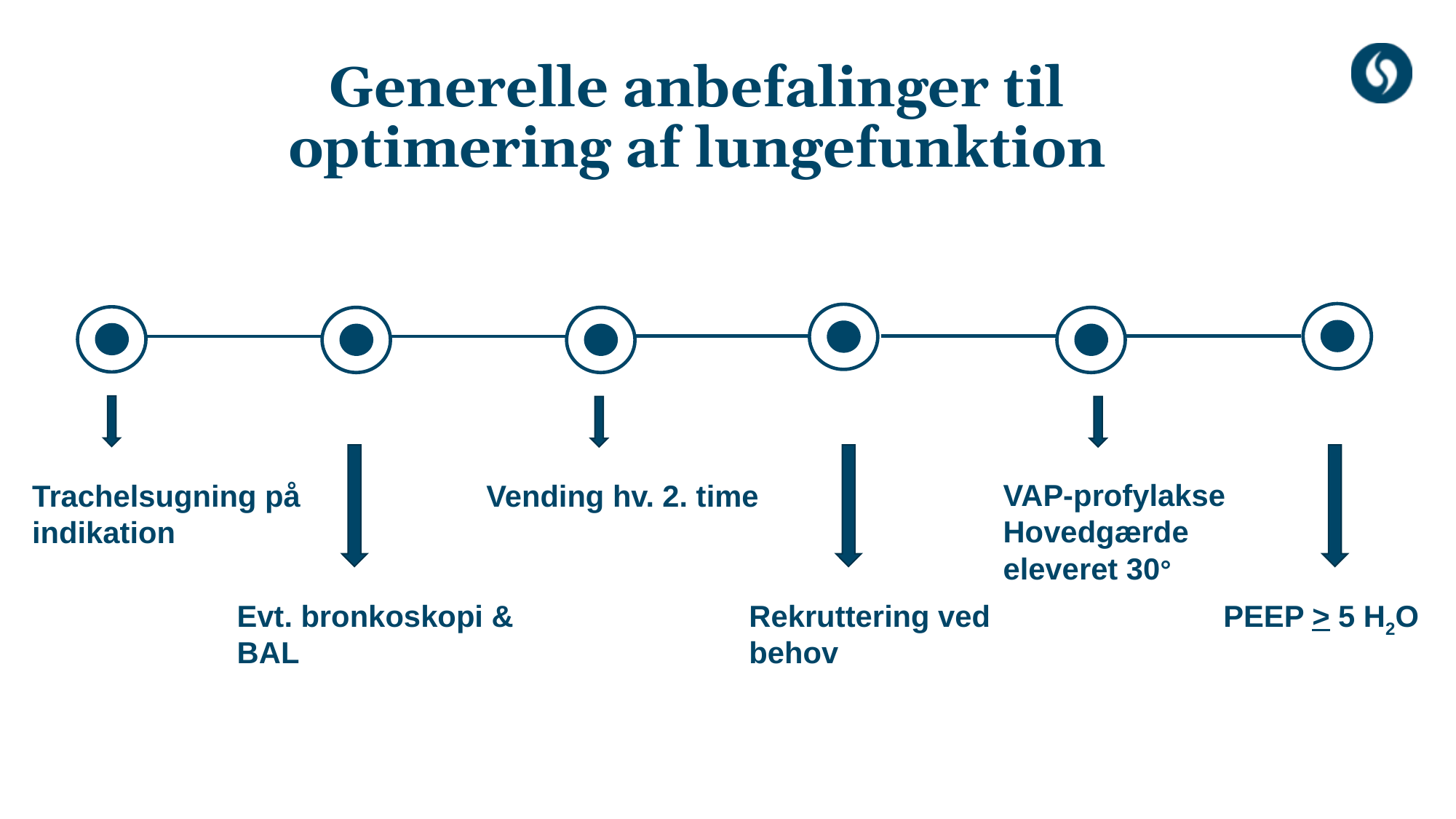

Generelle anbefalinger til optimering af lungefunktion

VAP-profylakse
Hovedgærde eleveret 30°
Trachelsugning på indikation
Vending hv. 2. time
Evt. bronkoskopi & BAL
Rekruttering ved behov
PEEP > 5 H2O